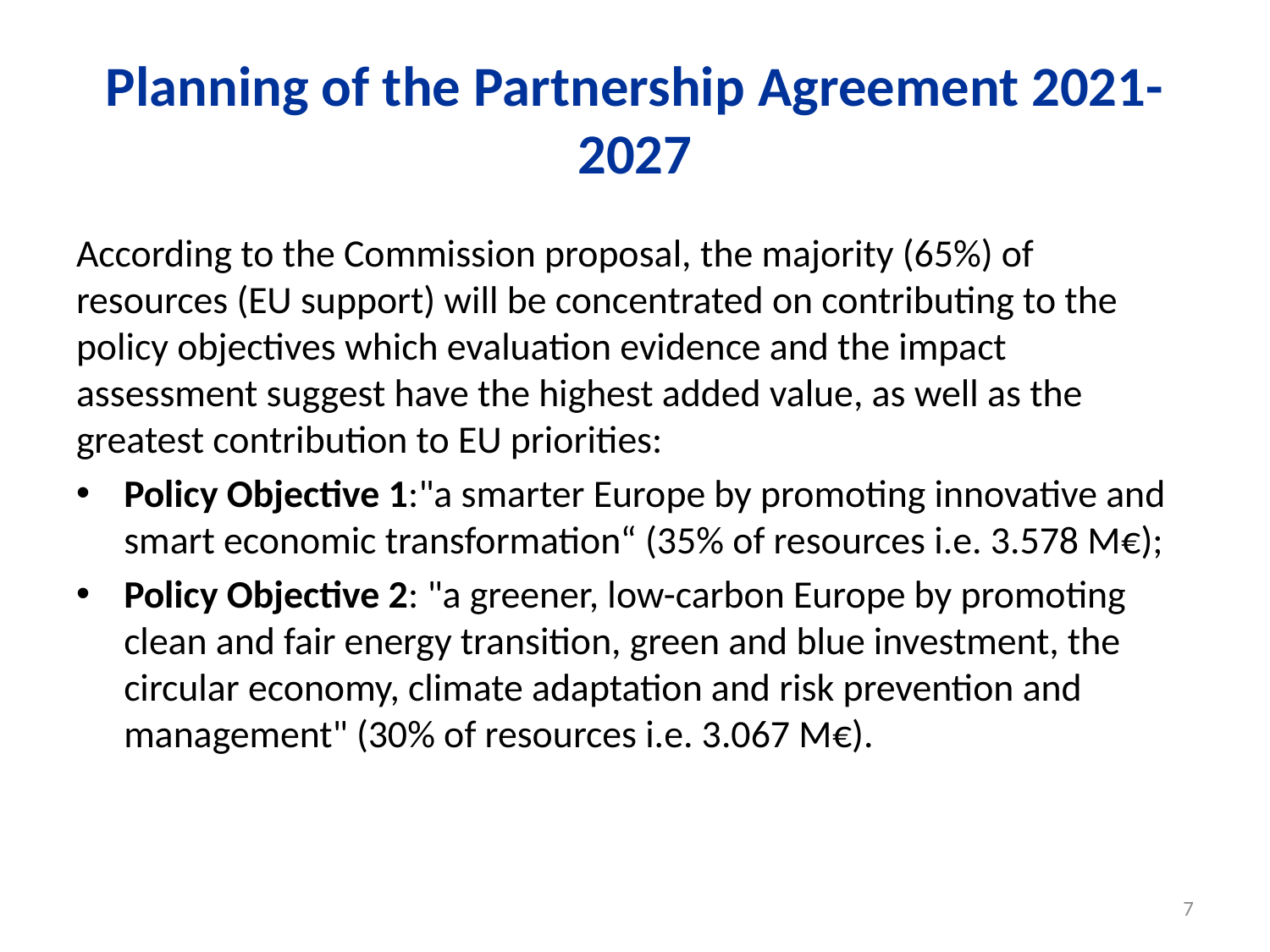

# Planning of the Partnership Agreement 2021-2027
According to the Commission proposal, the majority (65%) of resources (EU support) will be concentrated on contributing to the policy objectives which evaluation evidence and the impact assessment suggest have the highest added value, as well as the greatest contribution to EU priorities:
Policy Objective 1:"a smarter Europe by promoting innovative and smart economic transformation“ (35% of resources i.e. 3.578 M€);
Policy Objective 2: "a greener, low-carbon Europe by promoting clean and fair energy transition, green and blue investment, the circular economy, climate adaptation and risk prevention and management" (30% of resources i.e. 3.067 M€).

7